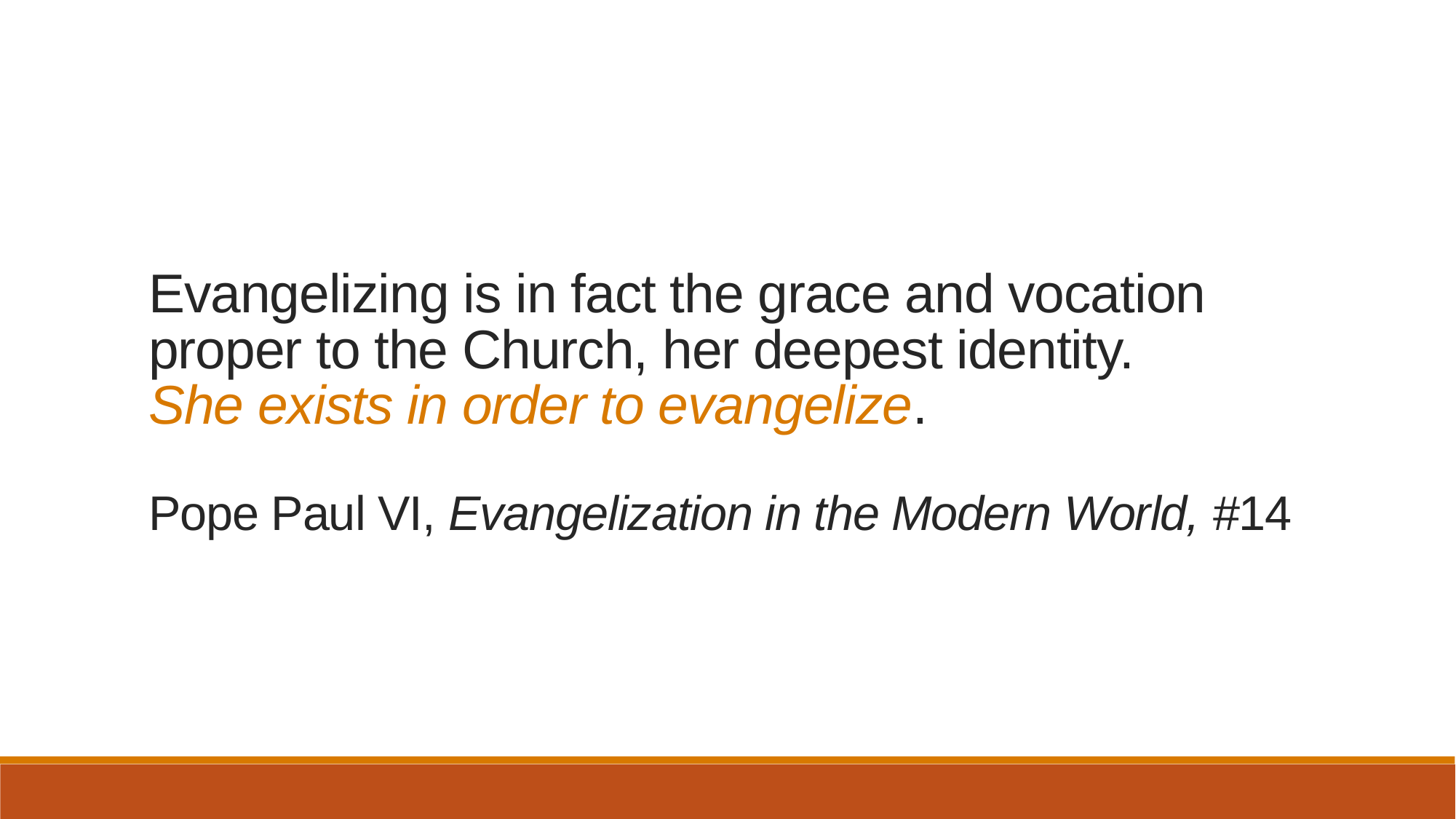

# Evangelizing is in fact the grace and vocation proper to the Church, her deepest identity. She exists in order to evangelize. Pope Paul VI, Evangelization in the Modern World, #14